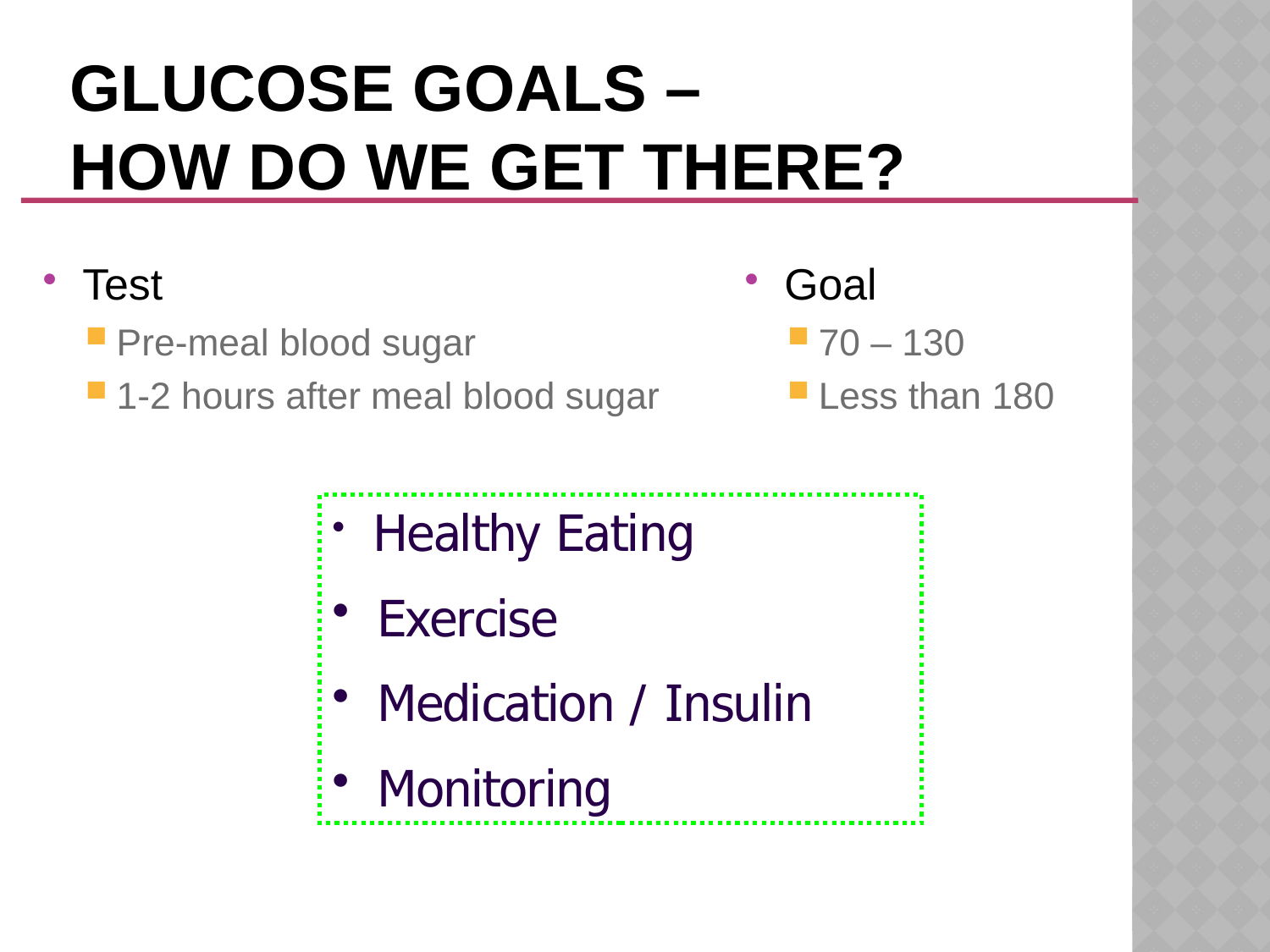

# Glucose Goals – How do we Get there?

Test
Pre-meal blood sugar
1-2 hours after meal blood sugar
Goal
70 – 130
Less than 180

 Healthy Eating
 Exercise
 Medication / Insulin
 Monitoring